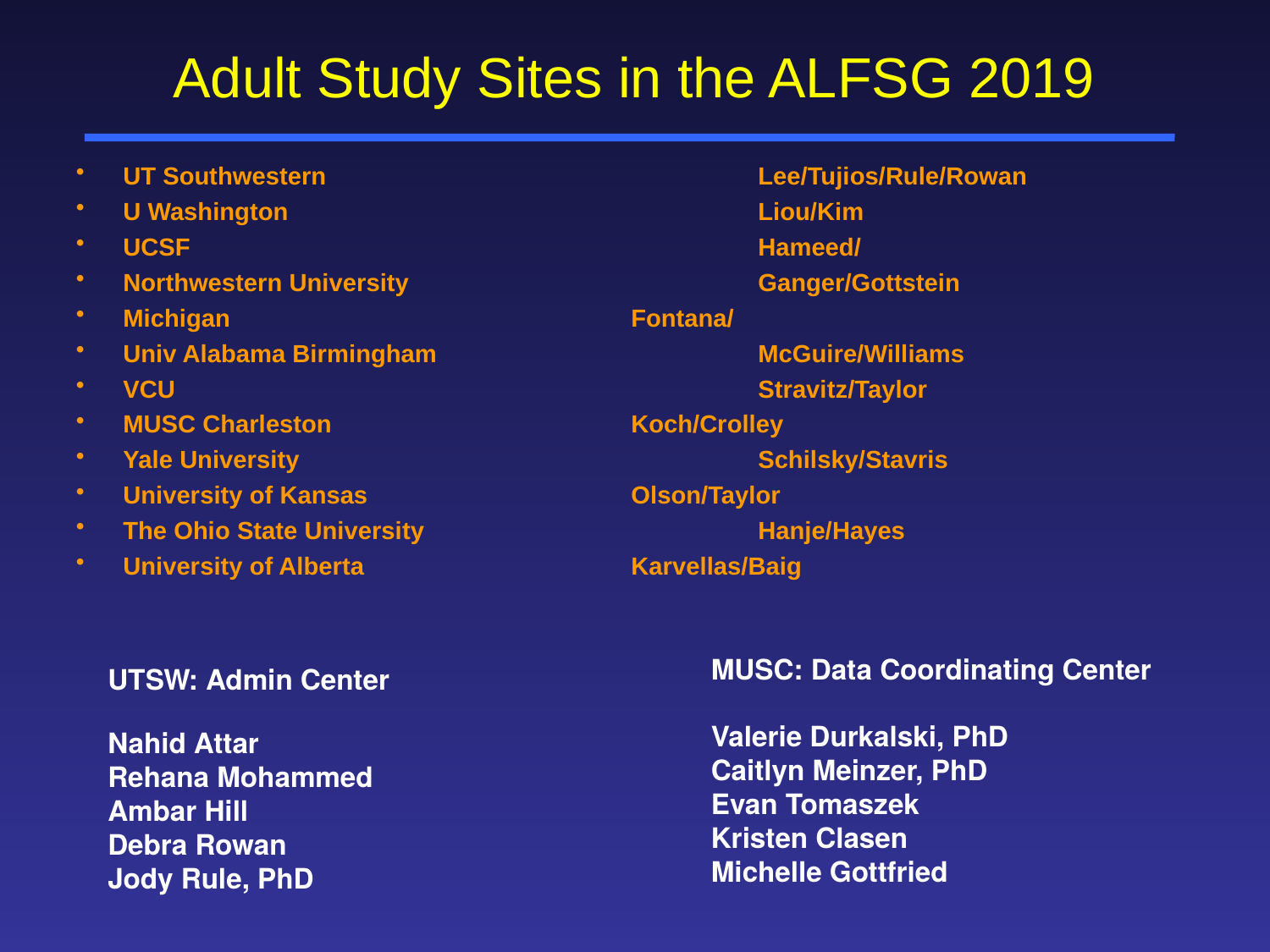

Adult Study Sites in the ALFSG 2019

UT Southwestern				Lee/Tujios/Rule/Rowan
U Washington				Liou/Kim
UCSF					Hameed/
Northwestern University			Ganger/Gottstein
Michigan 				Fontana/
Univ Alabama Birmingham			McGuire/Williams
VCU					Stravitz/Taylor
MUSC Charleston			Koch/Crolley
Yale University				Schilsky/Stavris
University of Kansas			Olson/Taylor
The Ohio State University			Hanje/Hayes
University of Alberta			Karvellas/Baig
MUSC: Data Coordinating Center

Valerie Durkalski, PhD
Caitlyn Meinzer, PhD
Evan Tomaszek
Kristen Clasen
Michelle Gottfried
UTSW: Admin Center
Nahid Attar
Rehana Mohammed
Ambar Hill
Debra Rowan
Jody Rule, PhD